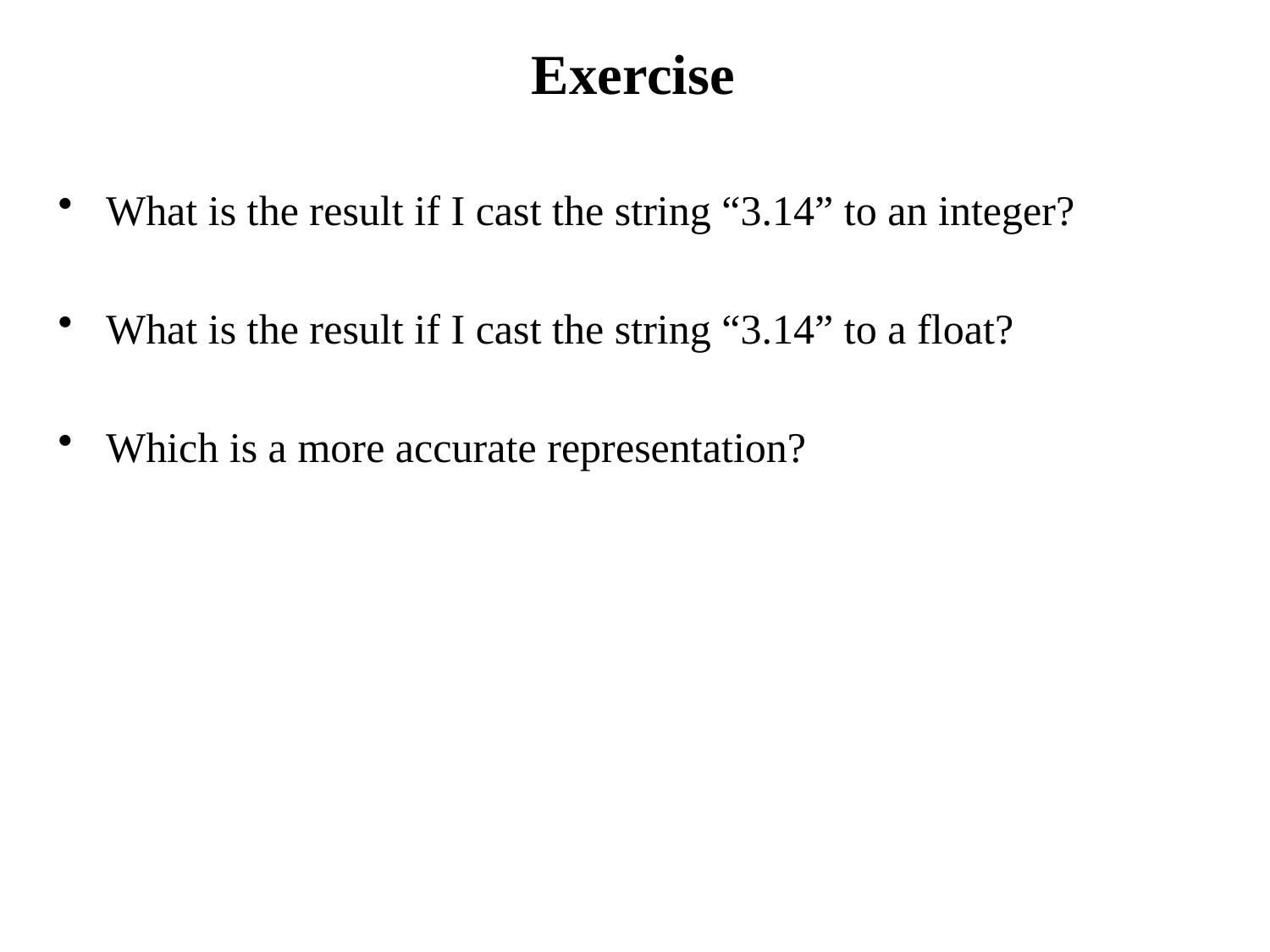

# Exercise
What is the result if I cast the string “3.14” to an integer?

What is the result if I cast the string “3.14” to a float?

Which is a more accurate representation?